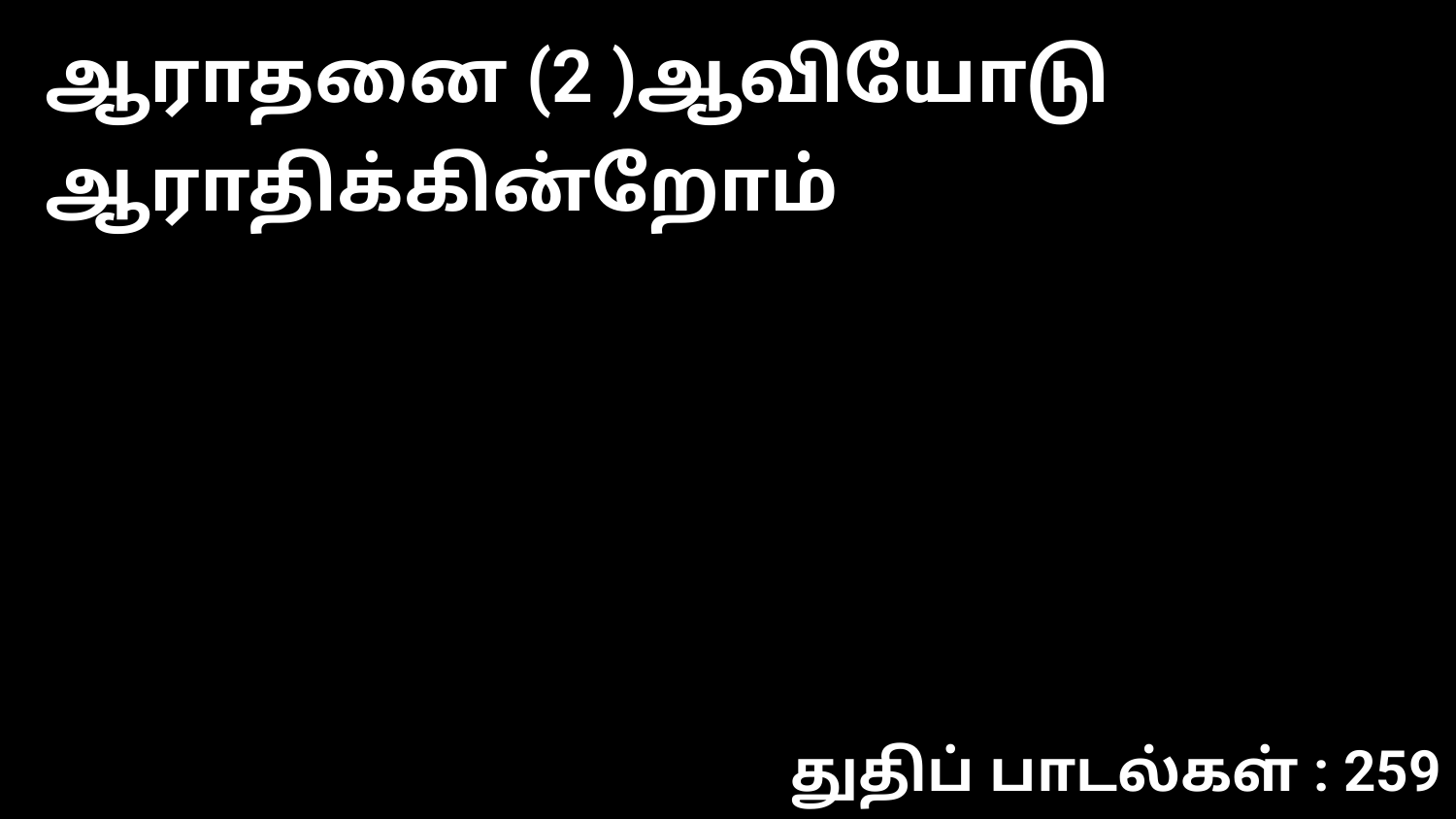

ஆராதனை (2 )ஆவியோடு ஆராதிக்கின்றோம்
துதிப் பாடல்கள் : 259